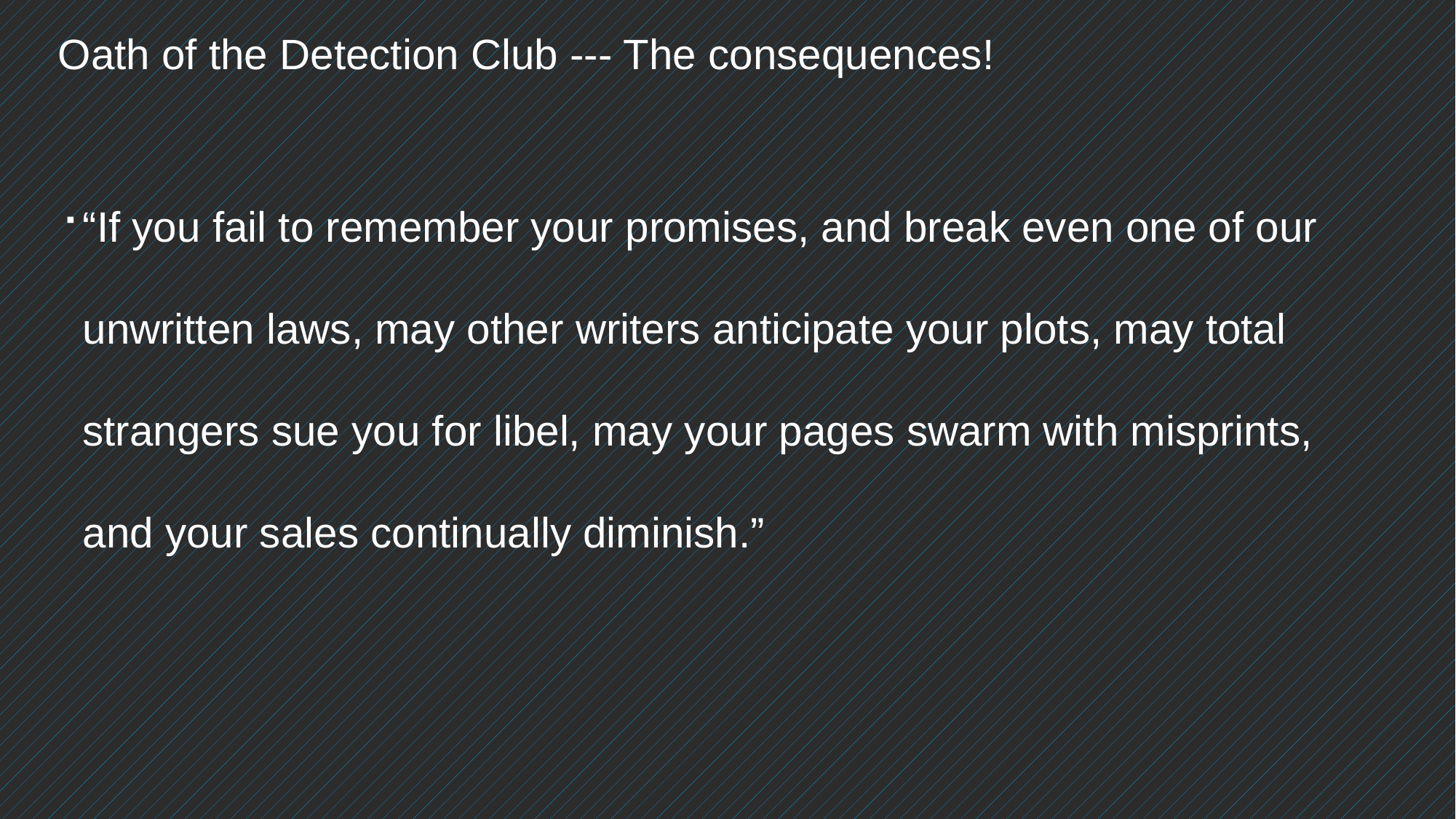

Oath of the Detection Club --- The consequences!
“If you fail to remember your promises, and break even one of our unwritten laws, may other writers anticipate your plots, may total strangers sue you for libel, may your pages swarm with misprints, and your sales continually diminish.”